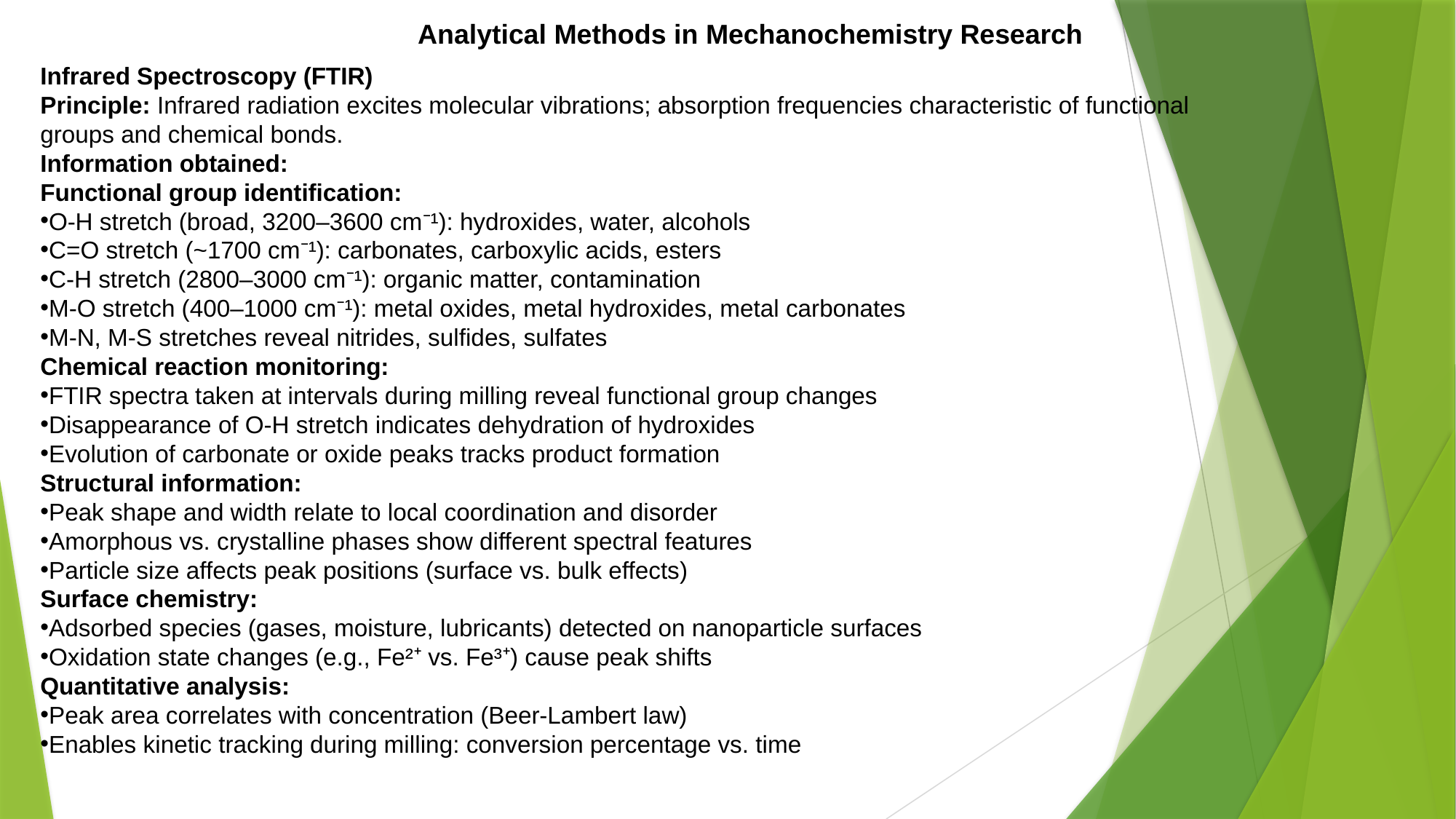

Analytical Methods in Mechanochemistry Research
Infrared Spectroscopy (FTIR)
Principle: Infrared radiation excites molecular vibrations; absorption frequencies characteristic of functional groups and chemical bonds.
Information obtained:
Functional group identification:
O-H stretch (broad, 3200–3600 cm⁻¹): hydroxides, water, alcohols
C=O stretch (~1700 cm⁻¹): carbonates, carboxylic acids, esters
C-H stretch (2800–3000 cm⁻¹): organic matter, contamination
M-O stretch (400–1000 cm⁻¹): metal oxides, metal hydroxides, metal carbonates
M-N, M-S stretches reveal nitrides, sulfides, sulfates
Chemical reaction monitoring:
FTIR spectra taken at intervals during milling reveal functional group changes
Disappearance of O-H stretch indicates dehydration of hydroxides
Evolution of carbonate or oxide peaks tracks product formation
Structural information:
Peak shape and width relate to local coordination and disorder
Amorphous vs. crystalline phases show different spectral features
Particle size affects peak positions (surface vs. bulk effects)
Surface chemistry:
Adsorbed species (gases, moisture, lubricants) detected on nanoparticle surfaces
Oxidation state changes (e.g., Fe²⁺ vs. Fe³⁺) cause peak shifts
Quantitative analysis:
Peak area correlates with concentration (Beer-Lambert law)
Enables kinetic tracking during milling: conversion percentage vs. time